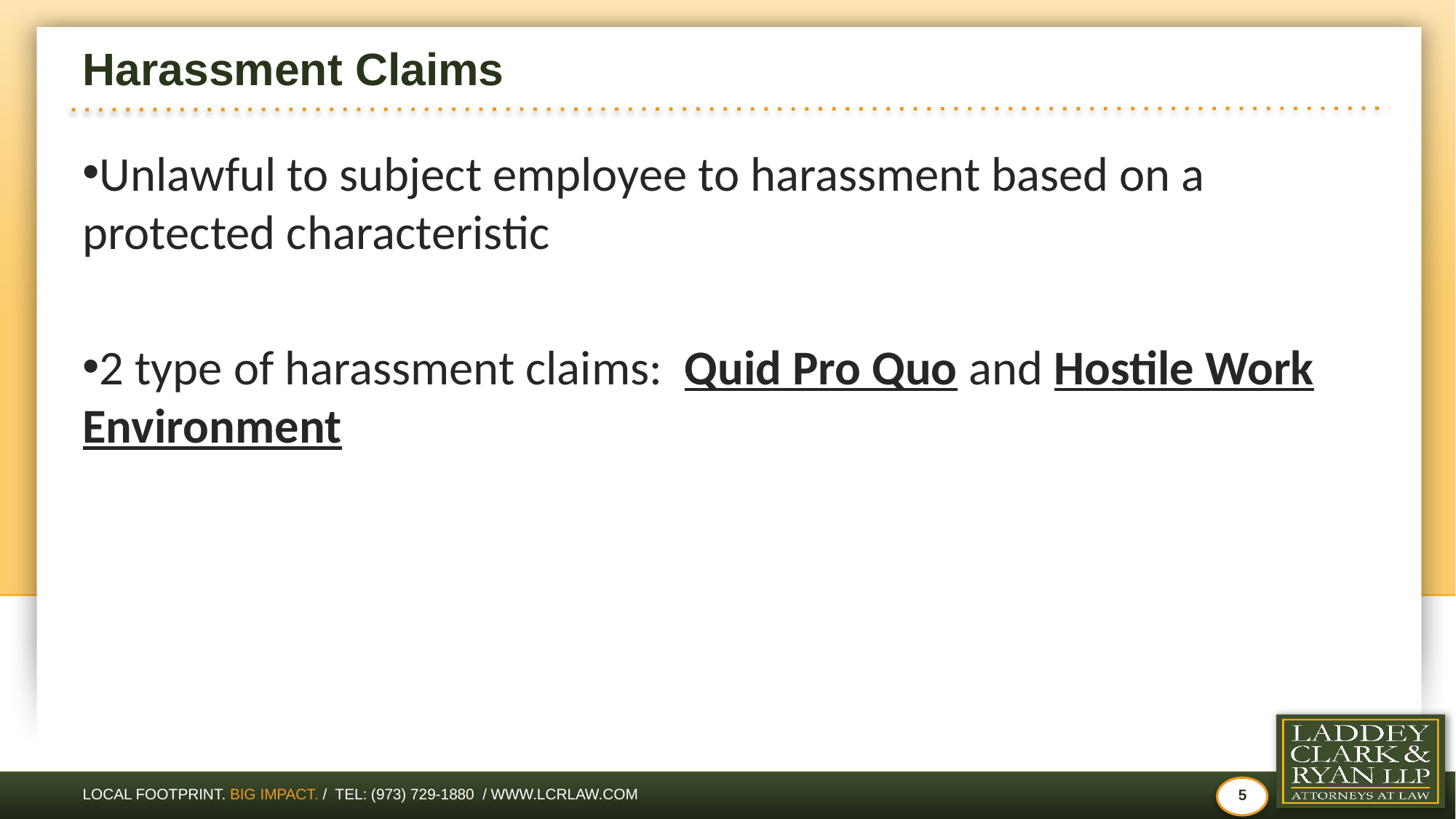

# Harassment Claims
Unlawful to subject employee to harassment based on a protected characteristic

2 type of harassment claims:  Quid Pro Quo and Hostile Work Environment